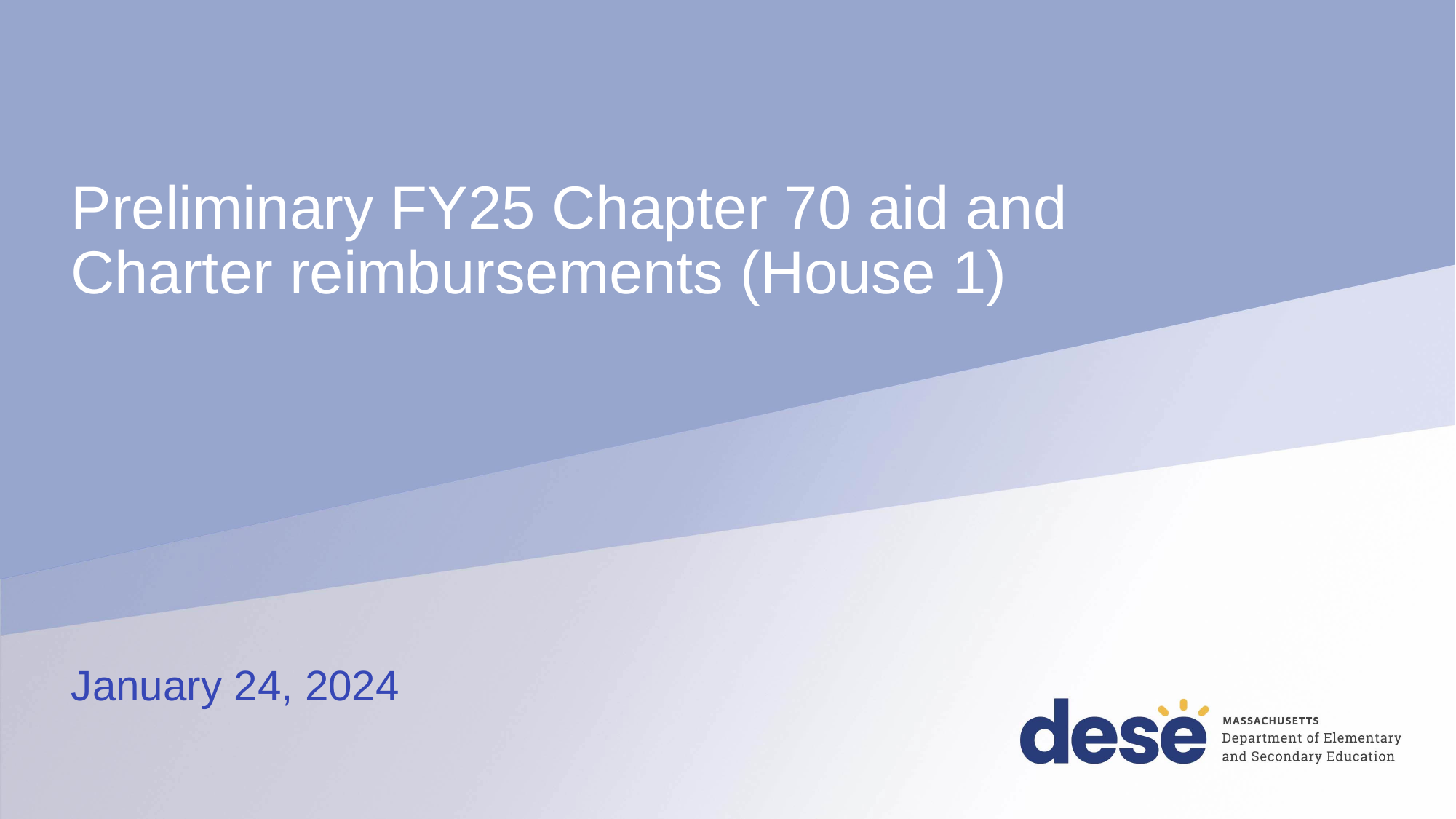

# Preliminary FY25 Chapter 70 aid and Charter reimbursements (House 1)
January 24, 2024